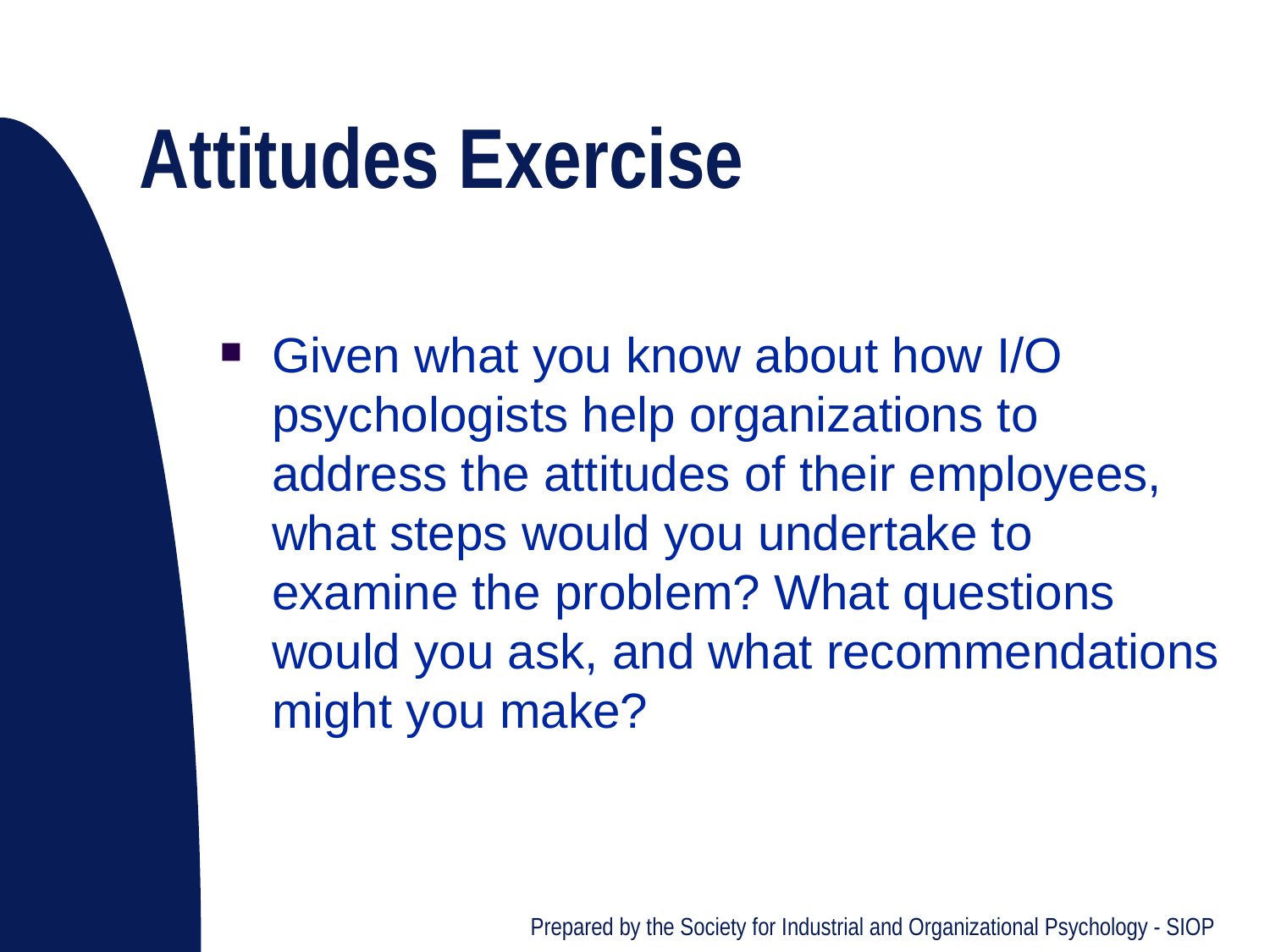

# Attitudes Exercise
Given what you know about how I/O psychologists help organizations to address the attitudes of their employees, what steps would you undertake to examine the problem? What questions would you ask, and what recommendations might you make?

Prepared by the Society for Industrial and Organizational Psychology - SIOP